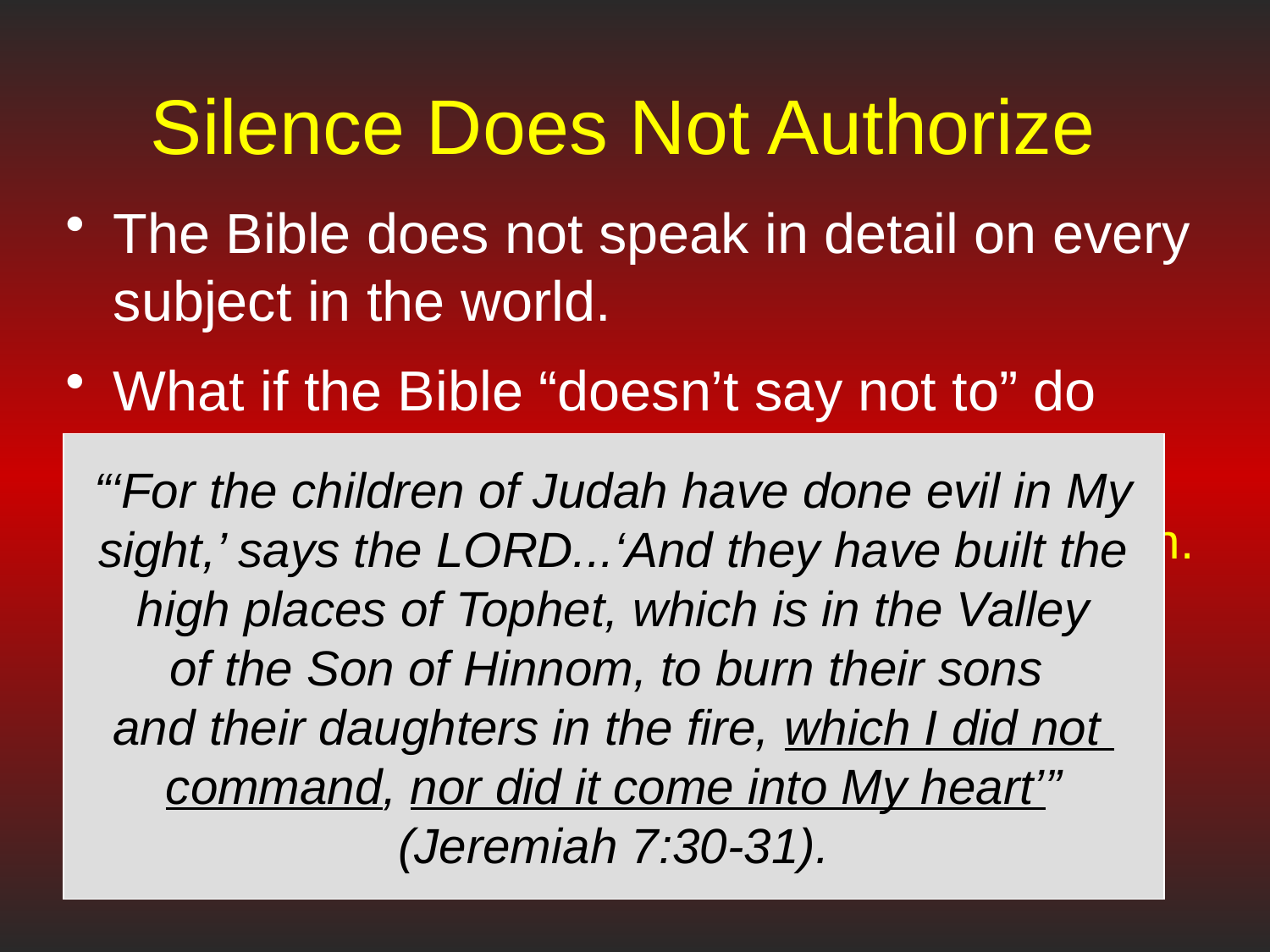

# Silence Does Not Authorize
The Bible does not speak in detail on every subject in the world.
What if the Bible “doesn’t say not to” do something?
God didn’t have to say not to sacrifice children.
“‘For the children of Judah have done evil in My sight,’ says the LORD...‘And they have built the high places of Tophet, which is in the Valley
of the Son of Hinnom, to burn their sons
and their daughters in the fire, which I did not
command, nor did it come into My heart’”
(Jeremiah 7:30-31).